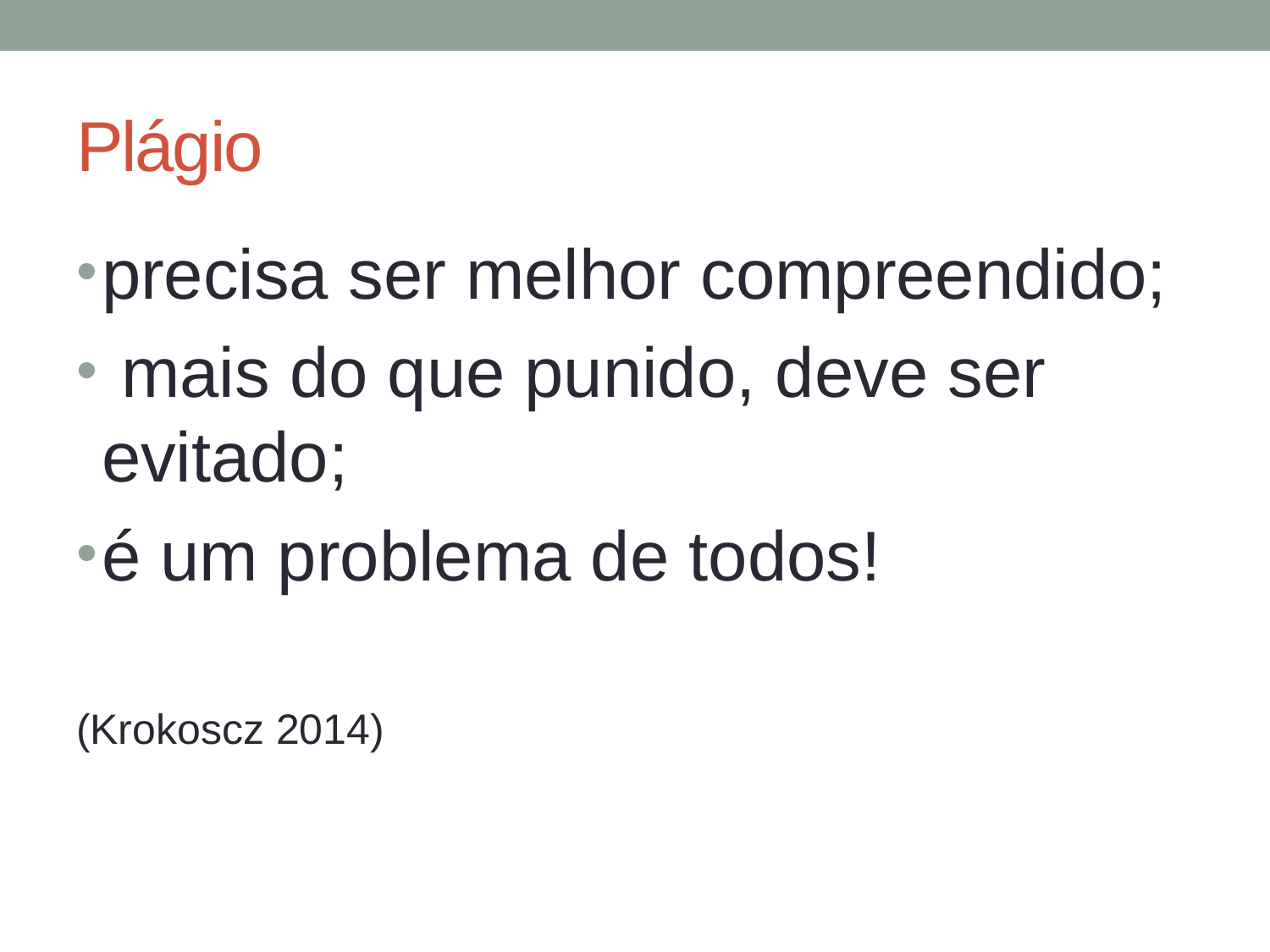

# Plágio
precisa ser melhor compreendido;
 mais do que punido, deve ser evitado;
é um problema de todos!

(Krokoscz 2014)